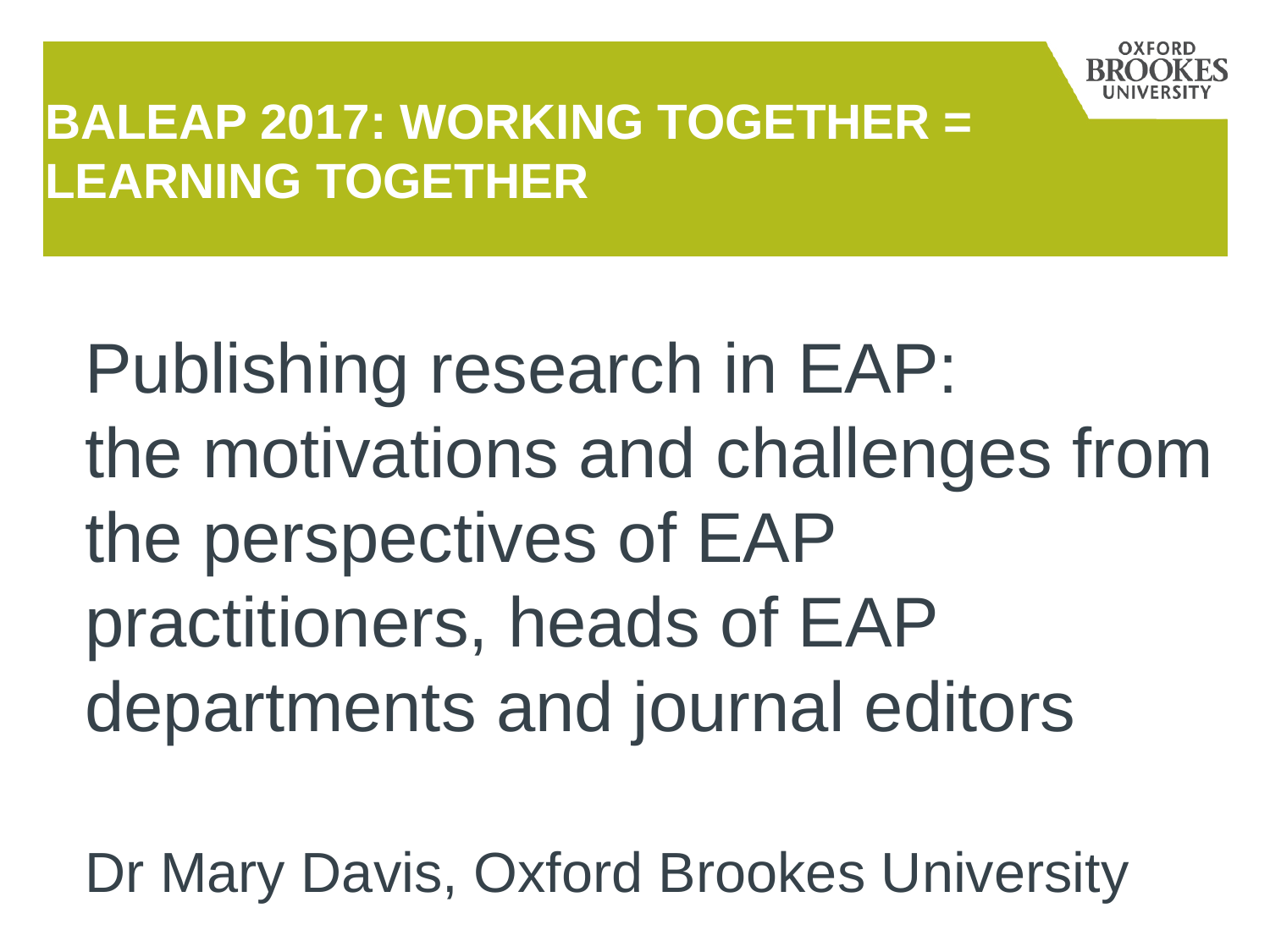

# BALEAP 2017: working together = learning together
Publishing research in EAP:          the motivations and challenges from the perspectives of EAP practitioners, heads of EAP departments and journal editors

Dr Mary Davis, Oxford Brookes University